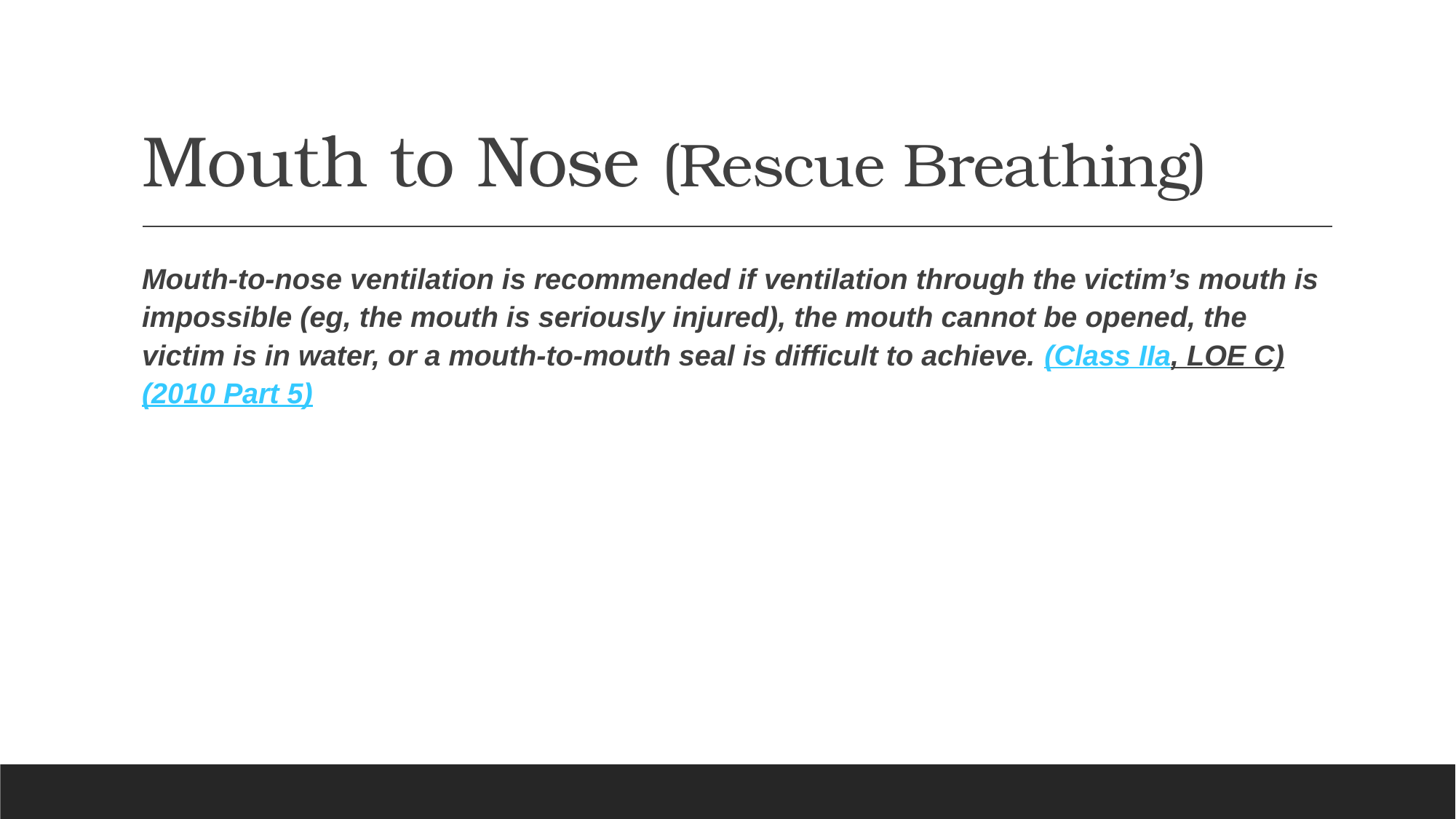

# Mouth to Nose (Rescue Breathing)
Mouth-to-nose ventilation is recommended if ventilation through the victim’s mouth is impossible (eg, the mouth is seriously injured), the mouth cannot be opened, the victim is in water, or a mouth-to-mouth seal is difficult to achieve. (Class IIa, LOE C) (2010 Part 5)